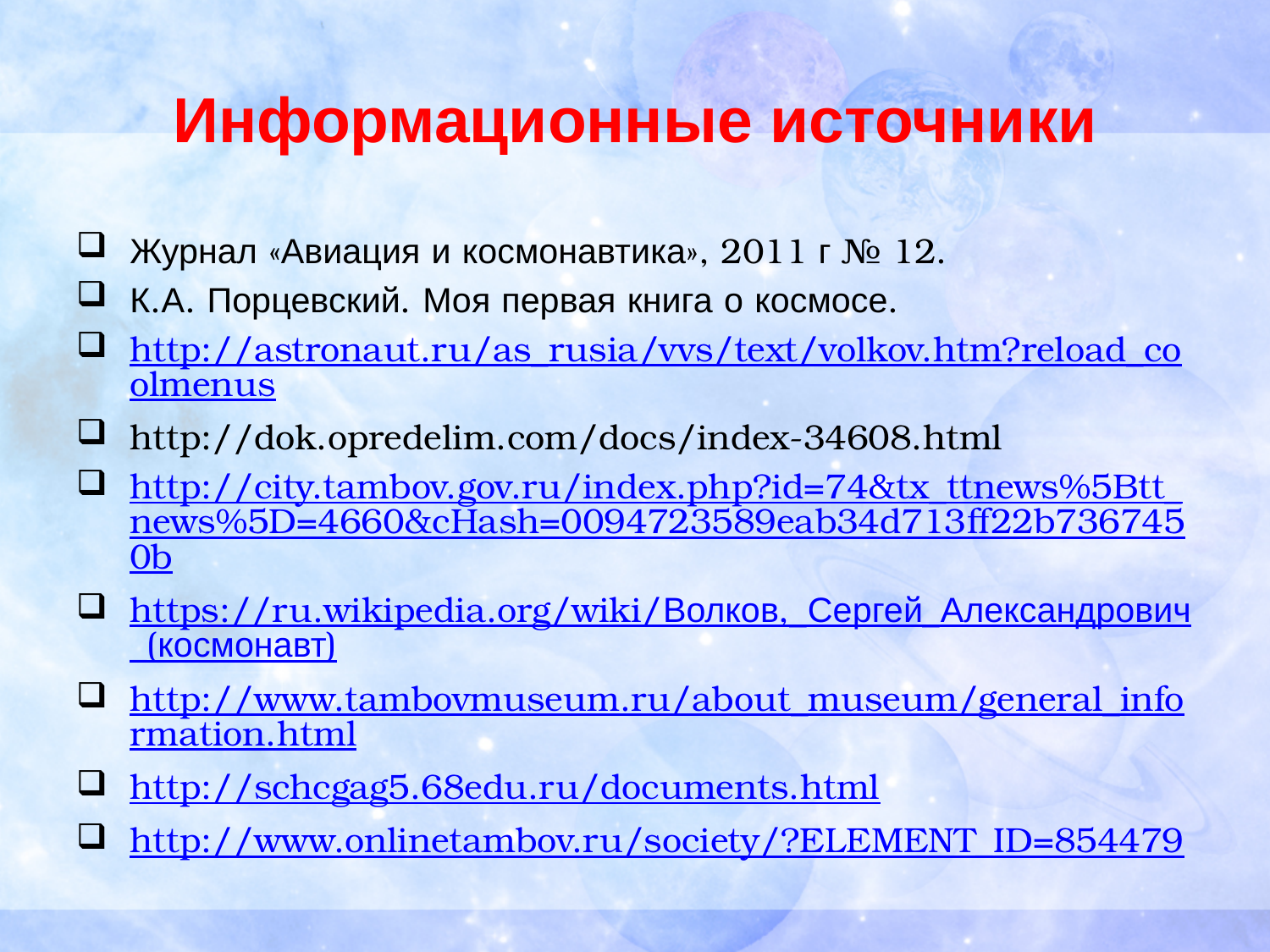

# Информационные источники
Журнал «Авиация и космонавтика», 2011 г № 12.
К.А. Порцевский. Моя первая книга о космосе.
http://astronaut.ru/as_rusia/vvs/text/volkov.htm?reload_coolmenus
http://dok.opredelim.com/docs/index-34608.html
http://city.tambov.gov.ru/index.php?id=74&tx_ttnews%5Btt_news%5D=4660&cHash=0094723589eab34d713ff22b7367450b
https://ru.wikipedia.org/wiki/Волков,_Сергей_Александрович_(космонавт)
http://www.tambovmuseum.ru/about_museum/general_information.html
http://schcgag5.68edu.ru/documents.html
http://www.onlinetambov.ru/society/?ELEMENT_ID=854479